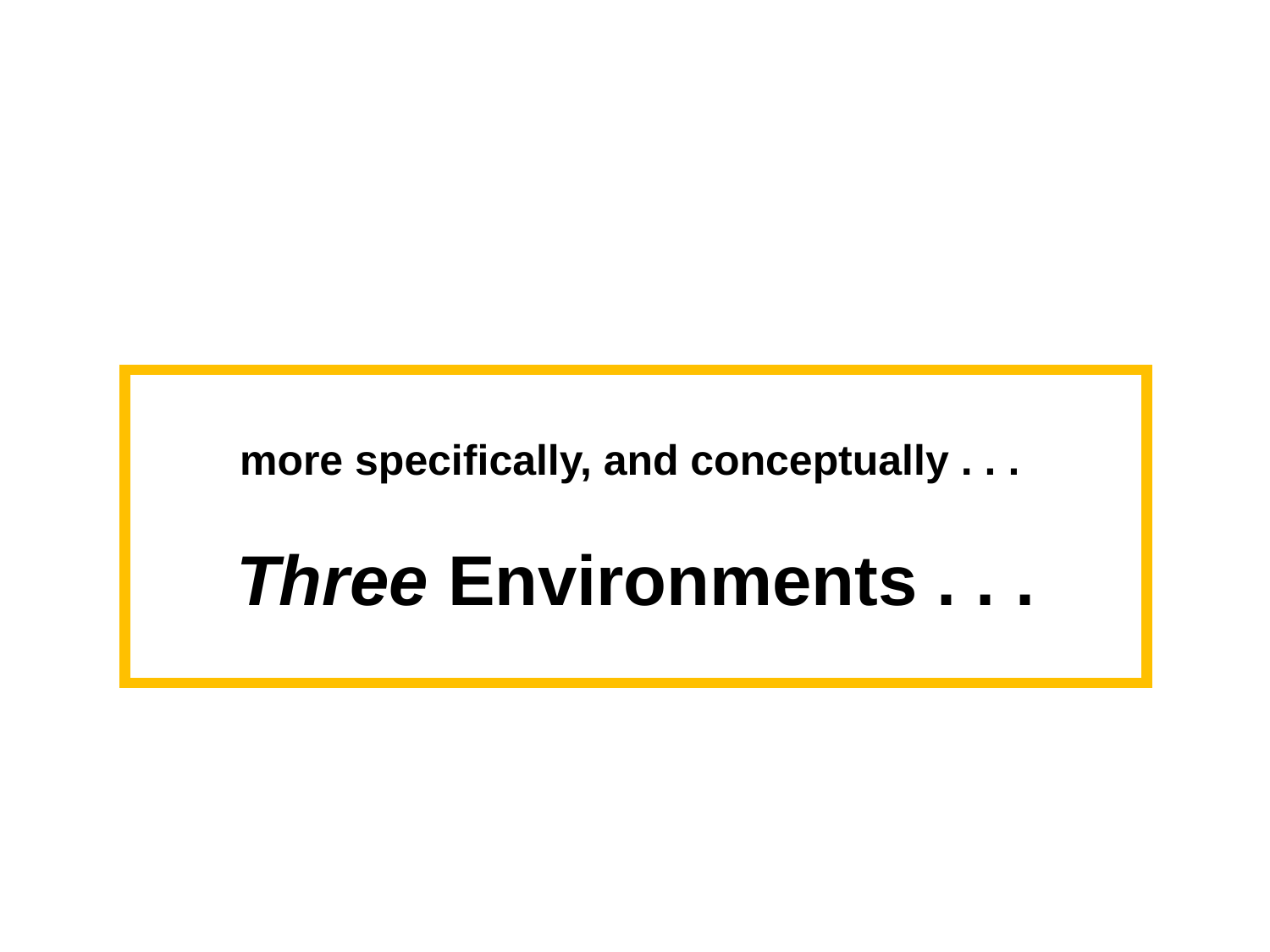

more specifically, and conceptually . . .

Three Environments . . .